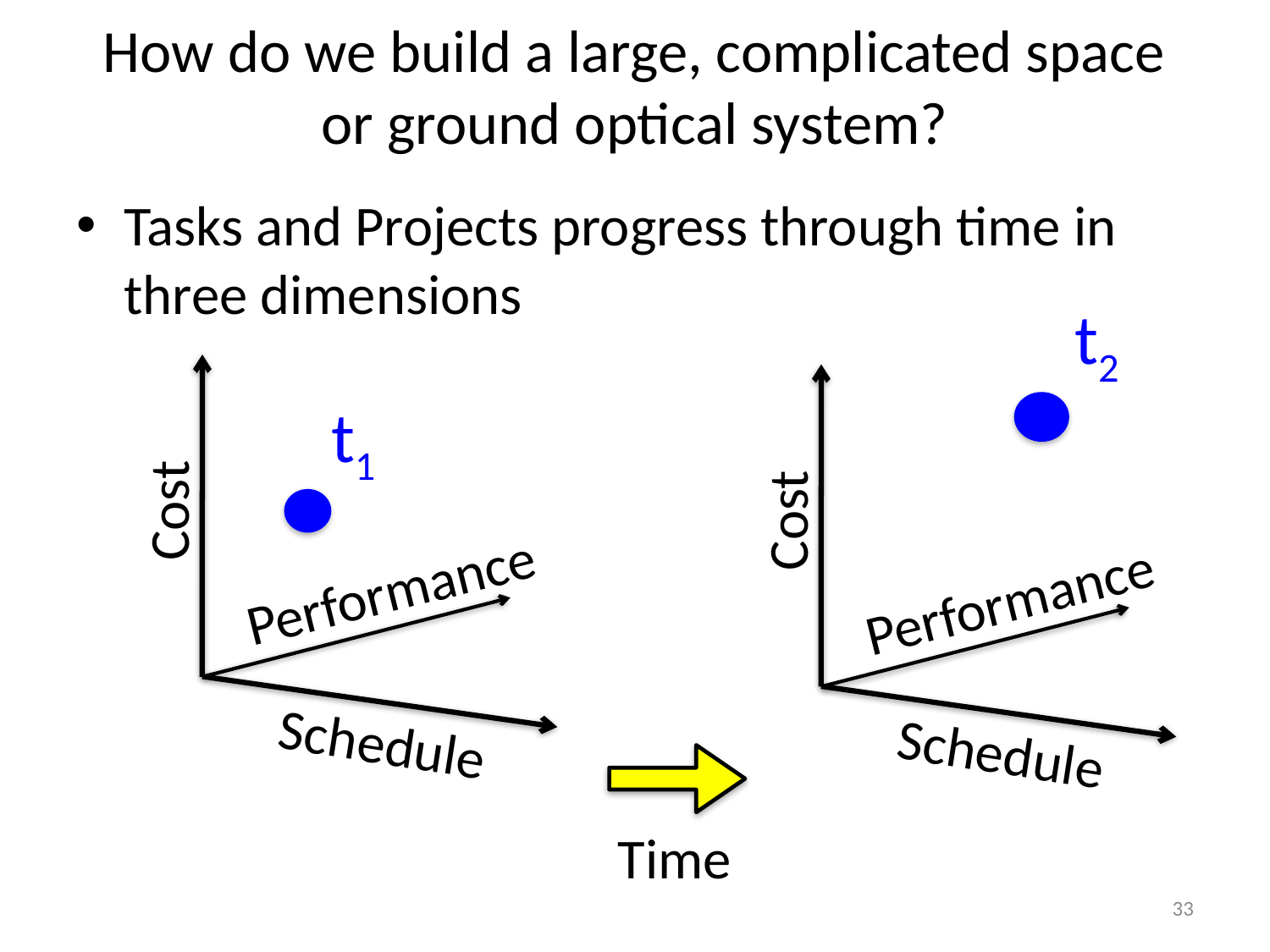

# How do we build a large, complicated space or ground optical system?
Tasks and Projects progress through time in three dimensions

t2
Cost
Performance
Schedule
Cost
Performance
Schedule
t1

Time
33